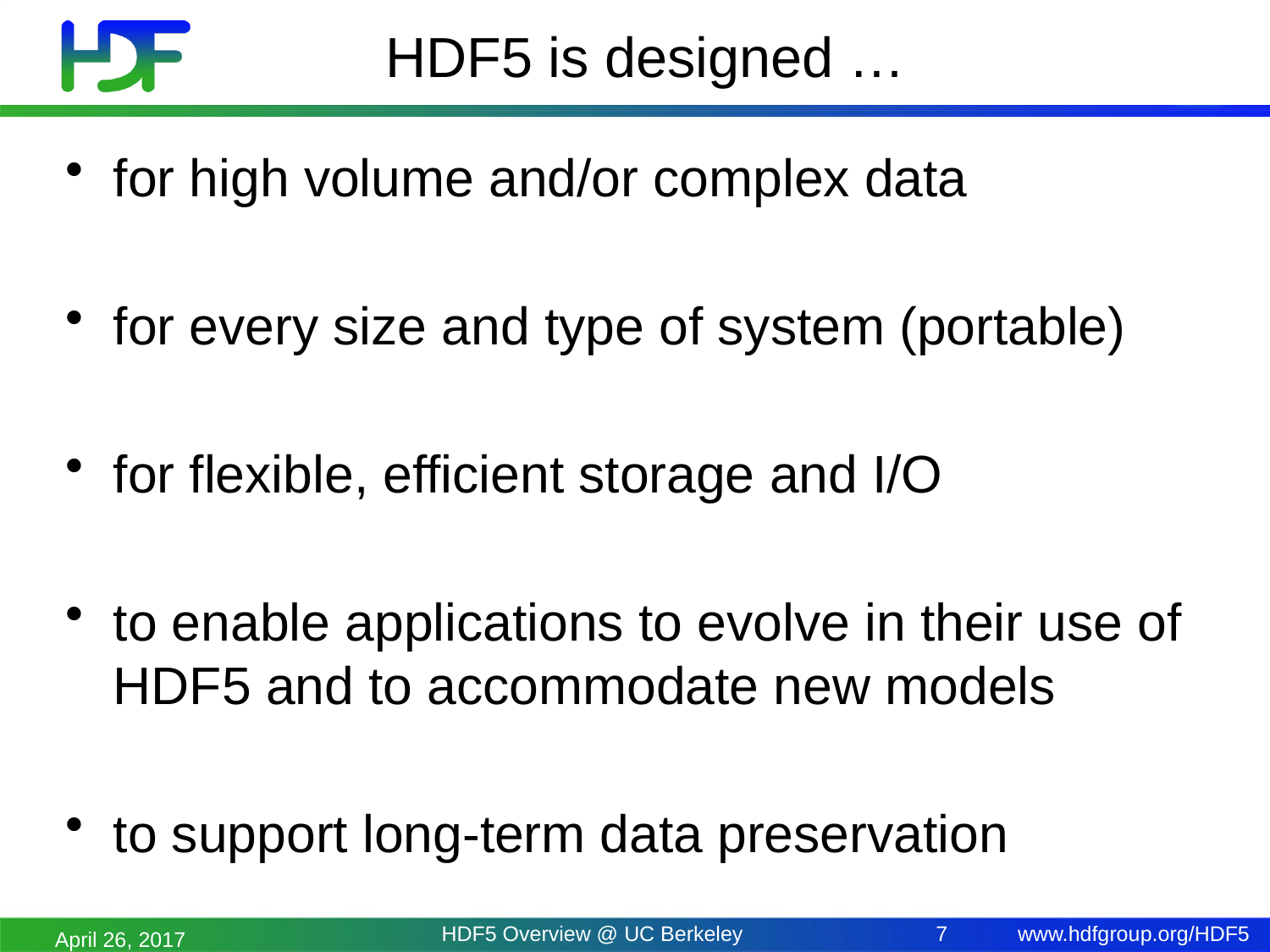

# HDF5 is designed …
for high volume and/or complex data

for every size and type of system (portable)

for flexible, efficient storage and I/O

to enable applications to evolve in their use of HDF5 and to accommodate new models

to support long-term data preservation
April 26, 2017
HDF5 Overview @ UC Berkeley
7